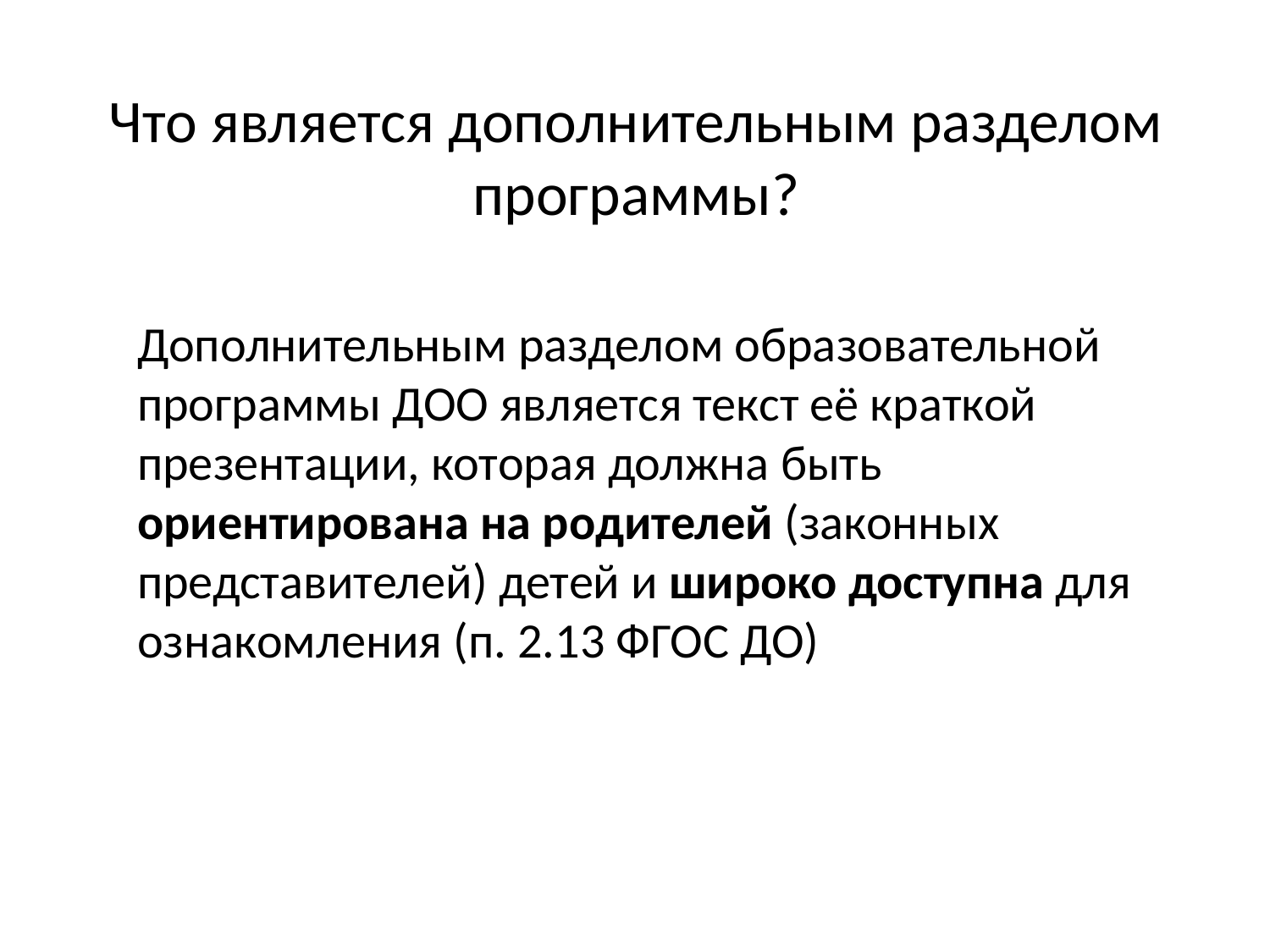

Что является дополнительным разделом программы?
Дополнительным разделом образовательной  программы ДОО является текст её краткой презентации, которая должна быть ориентирована на родителей (законных представителей) детей и широко доступна для ознакомления (п. 2.13 ФГОС ДО)